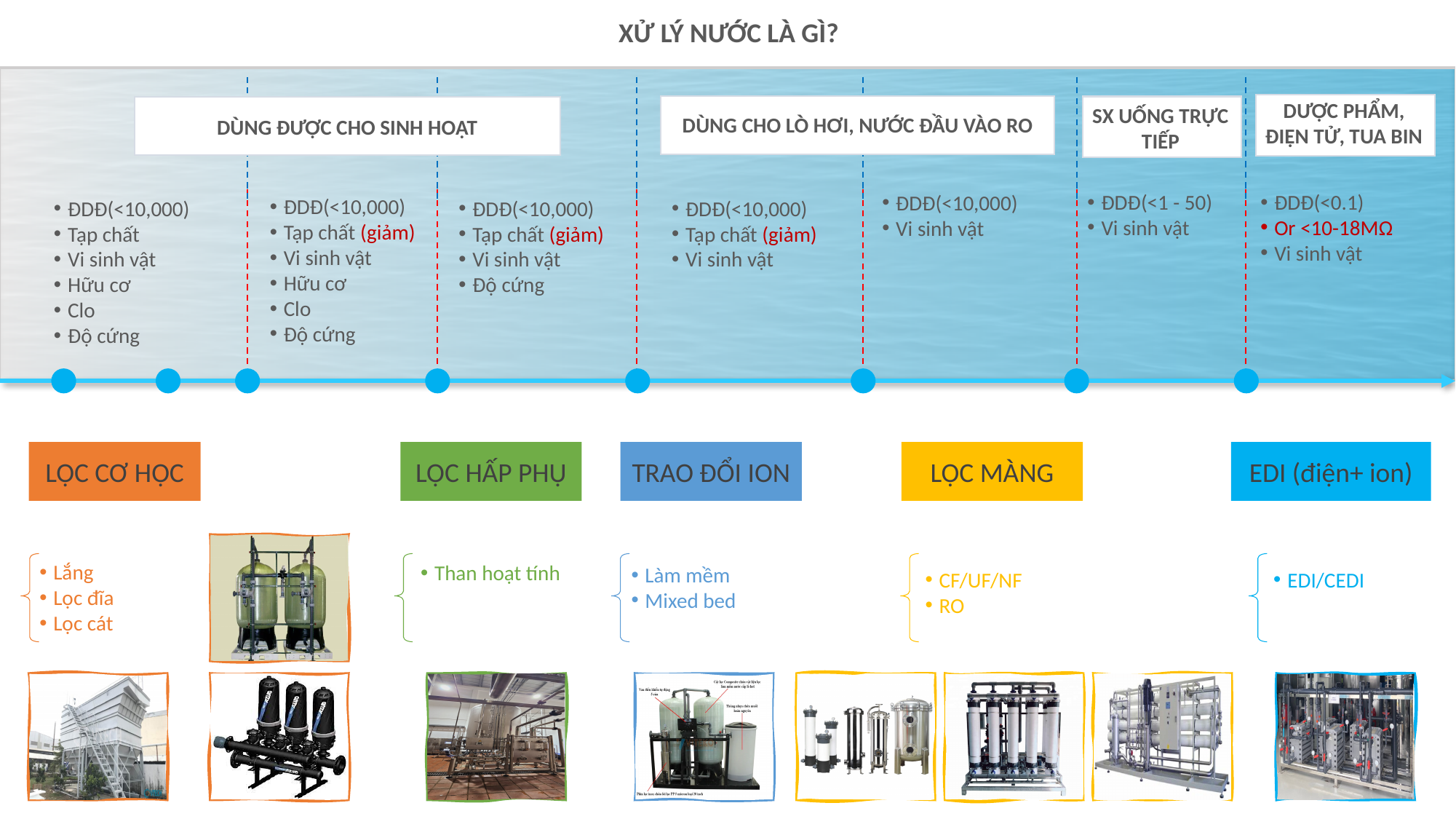

XỬ LÝ NƯỚC LÀ GÌ?

DƯỢC PHẨM, ĐIỆN TỬ, TUA BIN

SX UỐNG TRỰC TIẾP
DÙNG CHO LÒ HƠI, NƯỚC ĐẦU VÀO RO
DÙNG ĐƯỢC CHO SINH HOẠT
ĐDĐ(<1 - 50)
Vi sinh vật
ĐDĐ(<0.1)
Or <10-18MΩ
Vi sinh vật
ĐDĐ(<10,000)
Vi sinh vật
ĐDĐ(<10,000)
Tạp chất (giảm)
Vi sinh vật
Hữu cơ
Clo
Độ cứng
ĐDĐ(<10,000)
Tạp chất
Vi sinh vật
Hữu cơ
Clo
Độ cứng
ĐDĐ(<10,000)
Tạp chất (giảm)
Vi sinh vật
Độ cứng
ĐDĐ(<10,000)
Tạp chất (giảm)
Vi sinh vật

LỌC CƠ HỌC
LỌC HẤP PHỤ
TRAO ĐỔI ION
LỌC MÀNG
EDI (điện+ ion)

Lắng
Lọc đĩa
Lọc cát

Than hoạt tính
Làm mềm
Mixed bed
CF/UF/NF
RO
EDI/CEDI